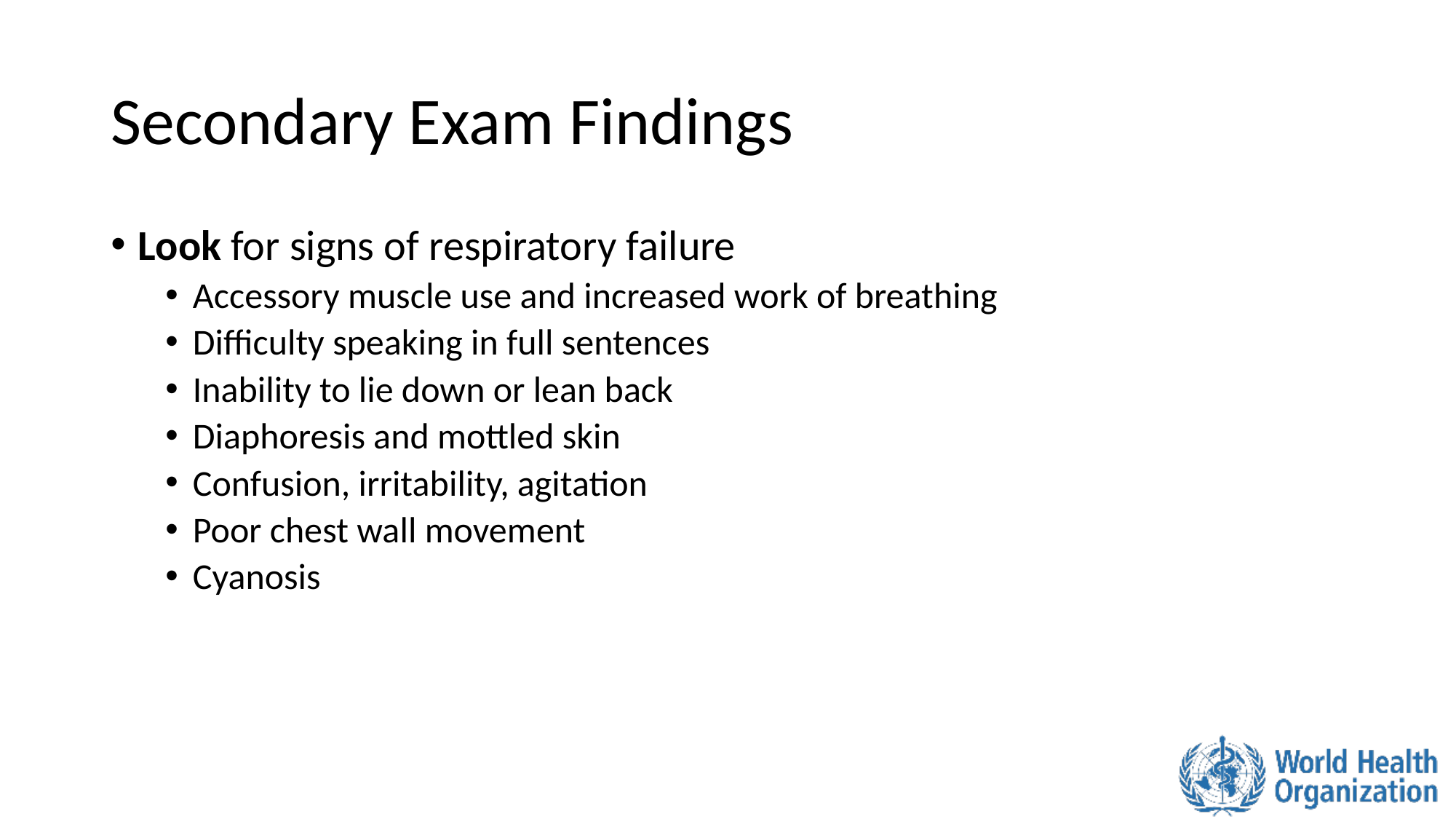

# Secondary Exam Findings
Look for signs of respiratory failure
Accessory muscle use and increased work of breathing
Difficulty speaking in full sentences
Inability to lie down or lean back
Diaphoresis and mottled skin
Confusion, irritability, agitation
Poor chest wall movement
Cyanosis